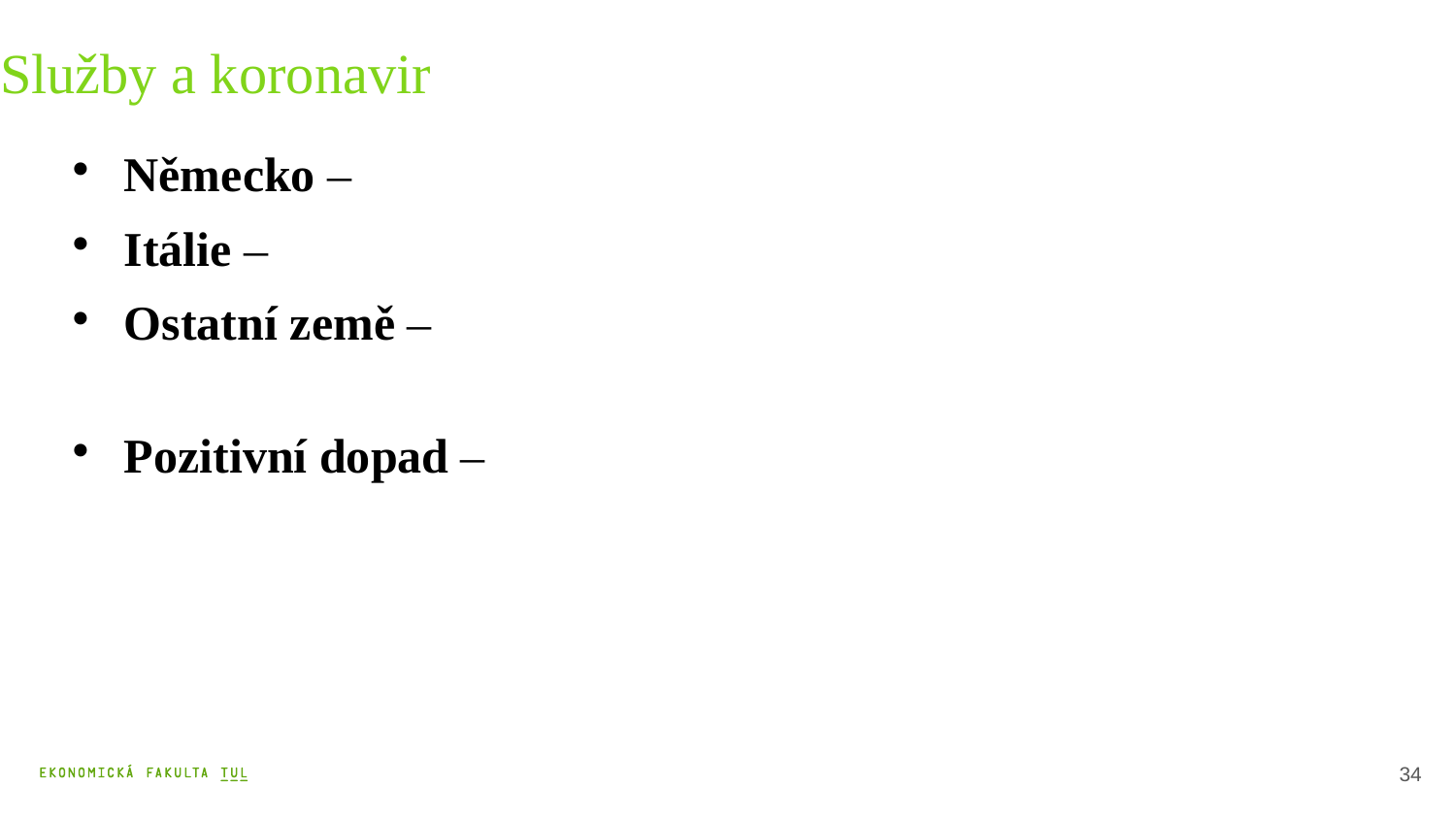

Služby a koronavir
Německo –
Itálie –
Ostatní země –
Pozitivní dopad –
34